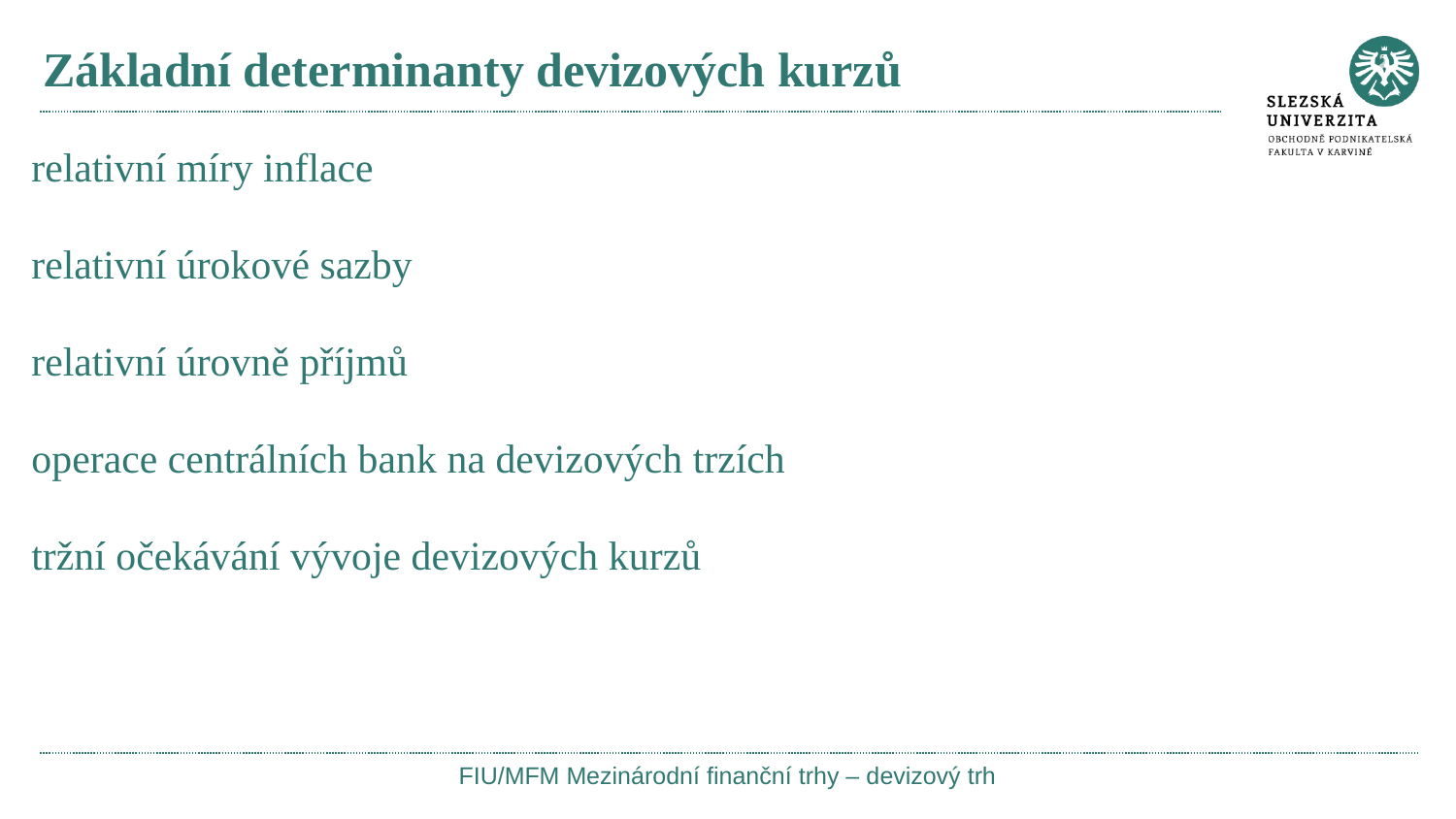

# Základní determinanty devizových kurzů
relativní míry inflace

relativní úrokové sazby

relativní úrovně příjmů

operace centrálních bank na devizových trzích

tržní očekávání vývoje devizových kurzů

FIU/MFM Mezinárodní finanční trhy – devizový trh